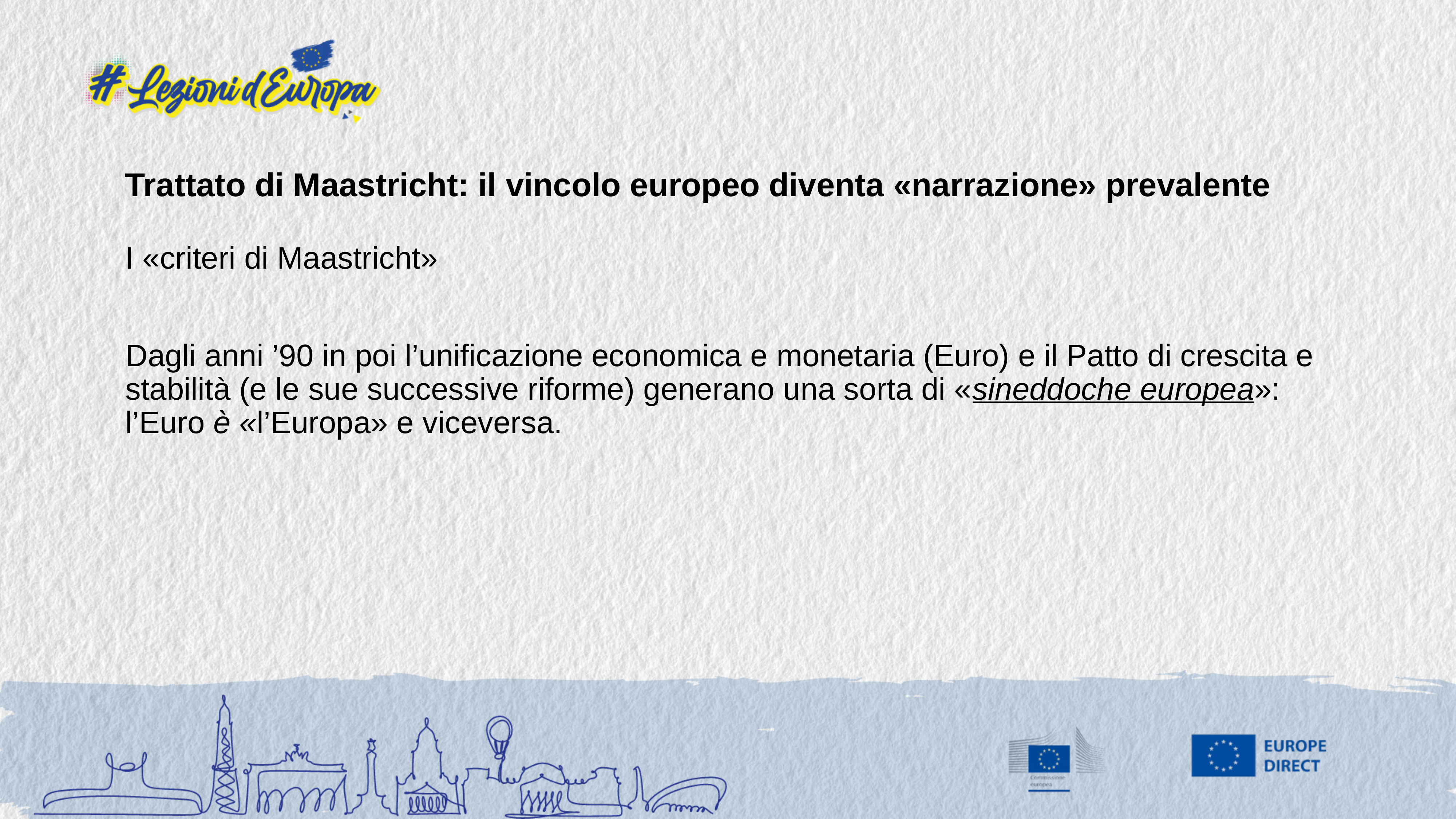

# Trattato di Maastricht: il vincolo europeo diventa «narrazione» prevalente
I «criteri di Maastricht»

Dagli anni ’90 in poi l’unificazione economica e monetaria (Euro) e il Patto di crescita e stabilità (e le sue successive riforme) generano una sorta di «sineddoche europea»: l’Euro è «l’Europa» e viceversa.